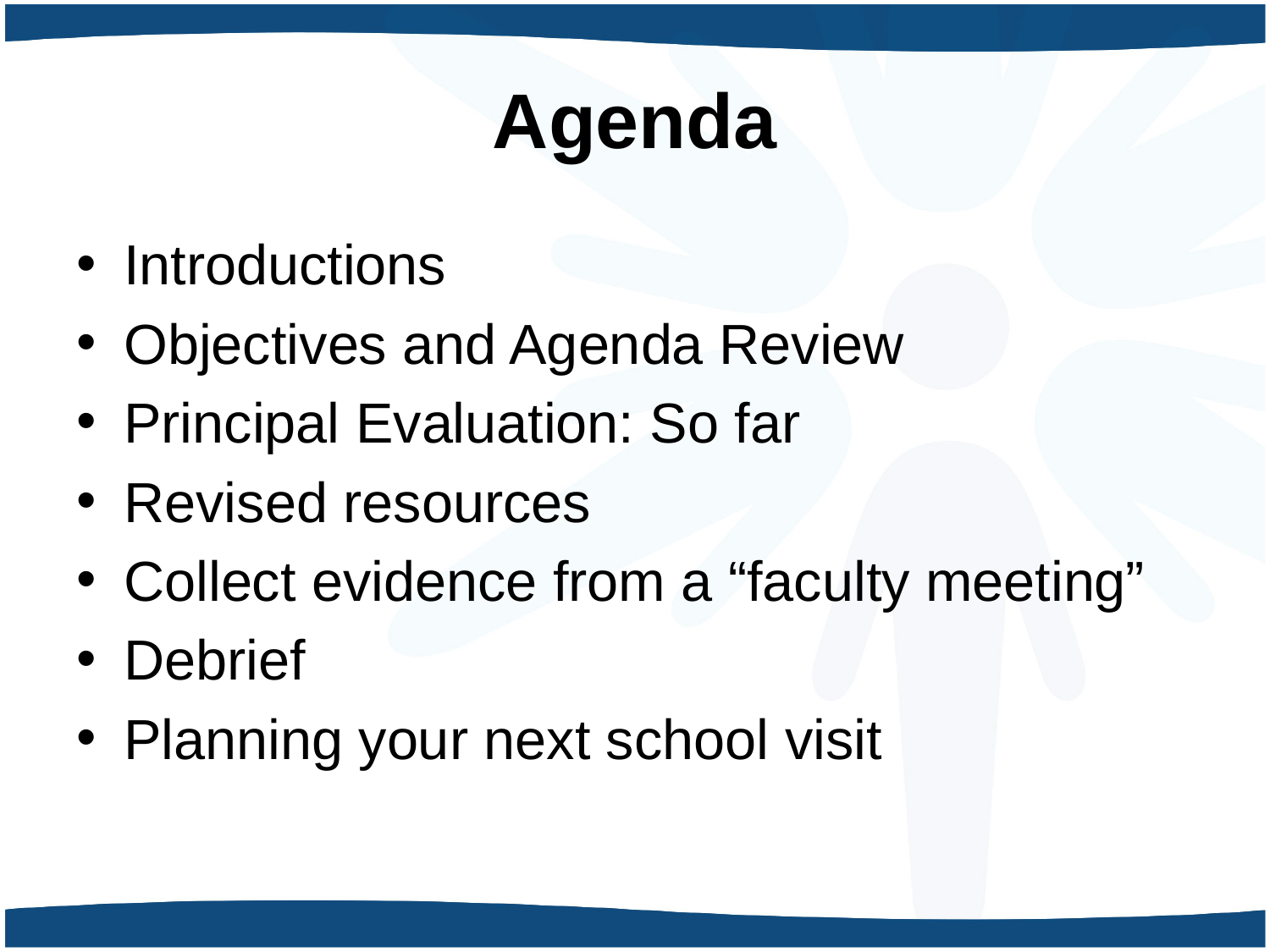

# Agenda
Introductions
Objectives and Agenda Review
Principal Evaluation: So far
Revised resources
Collect evidence from a “faculty meeting”
Debrief
Planning your next school visit